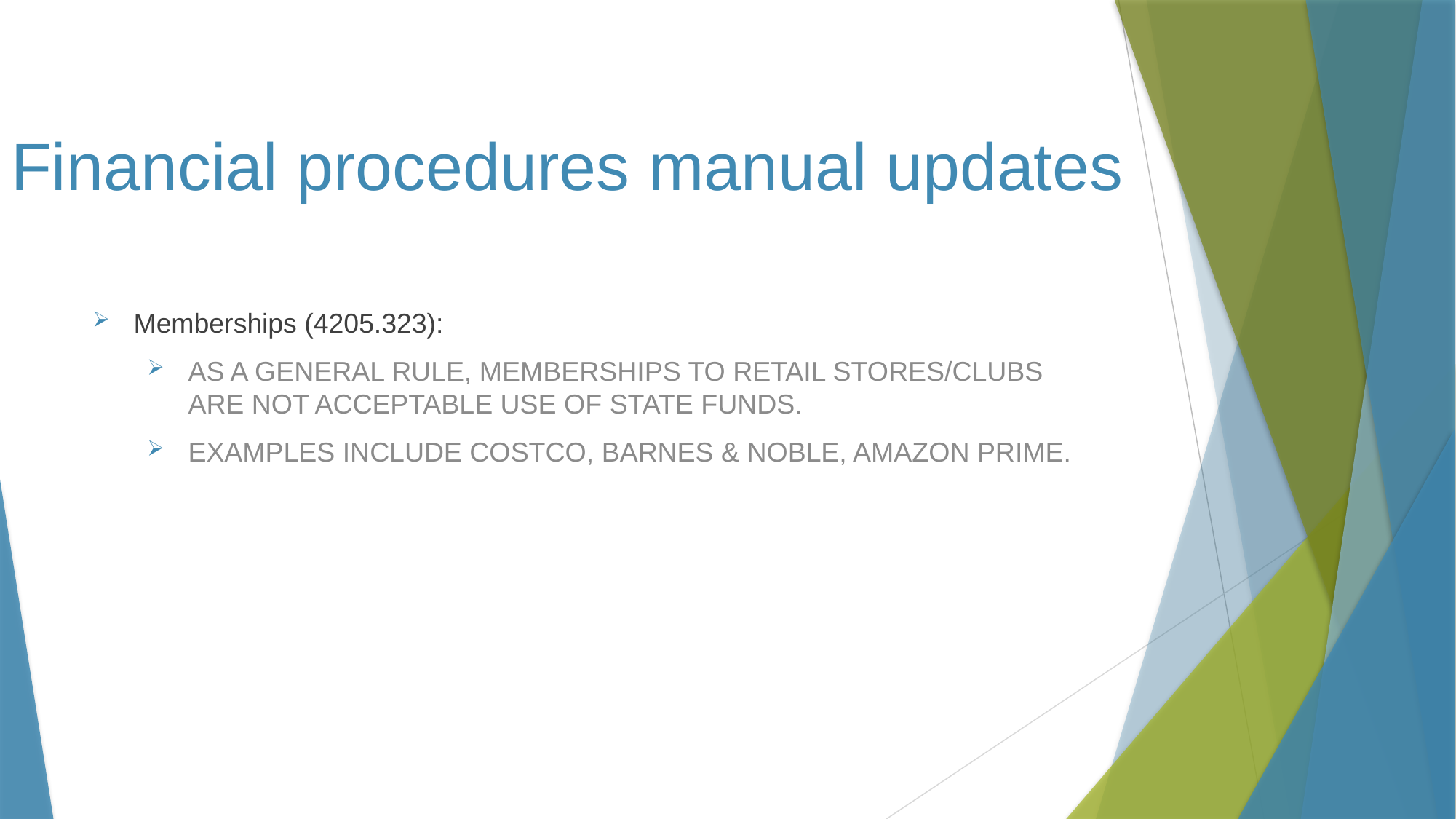

# Financial procedures manual updates
Memberships (4205.323):
AS A GENERAL RULE, MEMBERSHIPS TO RETAIL STORES/CLUBS ARE NOT ACCEPTABLE USE OF STATE FUNDS.
EXAMPLES INCLUDE COSTCO, BARNES & NOBLE, AMAZON PRIME.